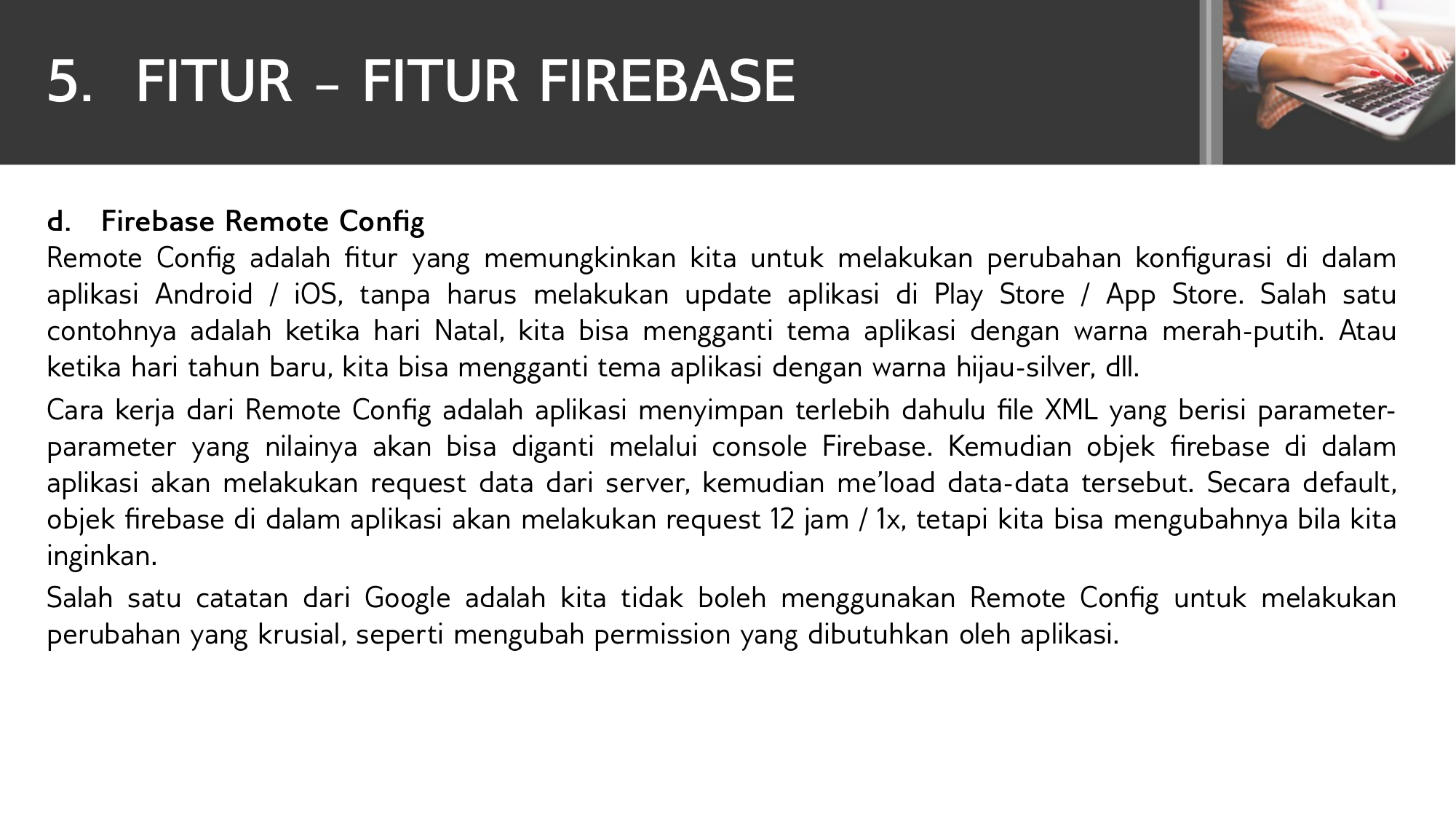

# FITUR – FITUR FIREBASE
Firebase Remote Config
Remote Config adalah fitur yang memungkinkan kita untuk melakukan perubahan konfigurasi di dalam aplikasi Android / iOS, tanpa harus melakukan update aplikasi di Play Store / App Store. Salah satu contohnya adalah ketika hari Natal, kita bisa mengganti tema aplikasi dengan warna merah-putih. Atau ketika hari tahun baru, kita bisa mengganti tema aplikasi dengan warna hijau-silver, dll.
Cara kerja dari Remote Config adalah aplikasi menyimpan terlebih dahulu file XML yang berisi parameter-parameter yang nilainya akan bisa diganti melalui console Firebase. Kemudian objek firebase di dalam aplikasi akan melakukan request data dari server, kemudian me’load data-data tersebut. Secara default, objek firebase di dalam aplikasi akan melakukan request 12 jam / 1x, tetapi kita bisa mengubahnya bila kita inginkan.
Salah satu catatan dari Google adalah kita tidak boleh menggunakan Remote Config untuk melakukan perubahan yang krusial, seperti mengubah permission yang dibutuhkan oleh aplikasi.